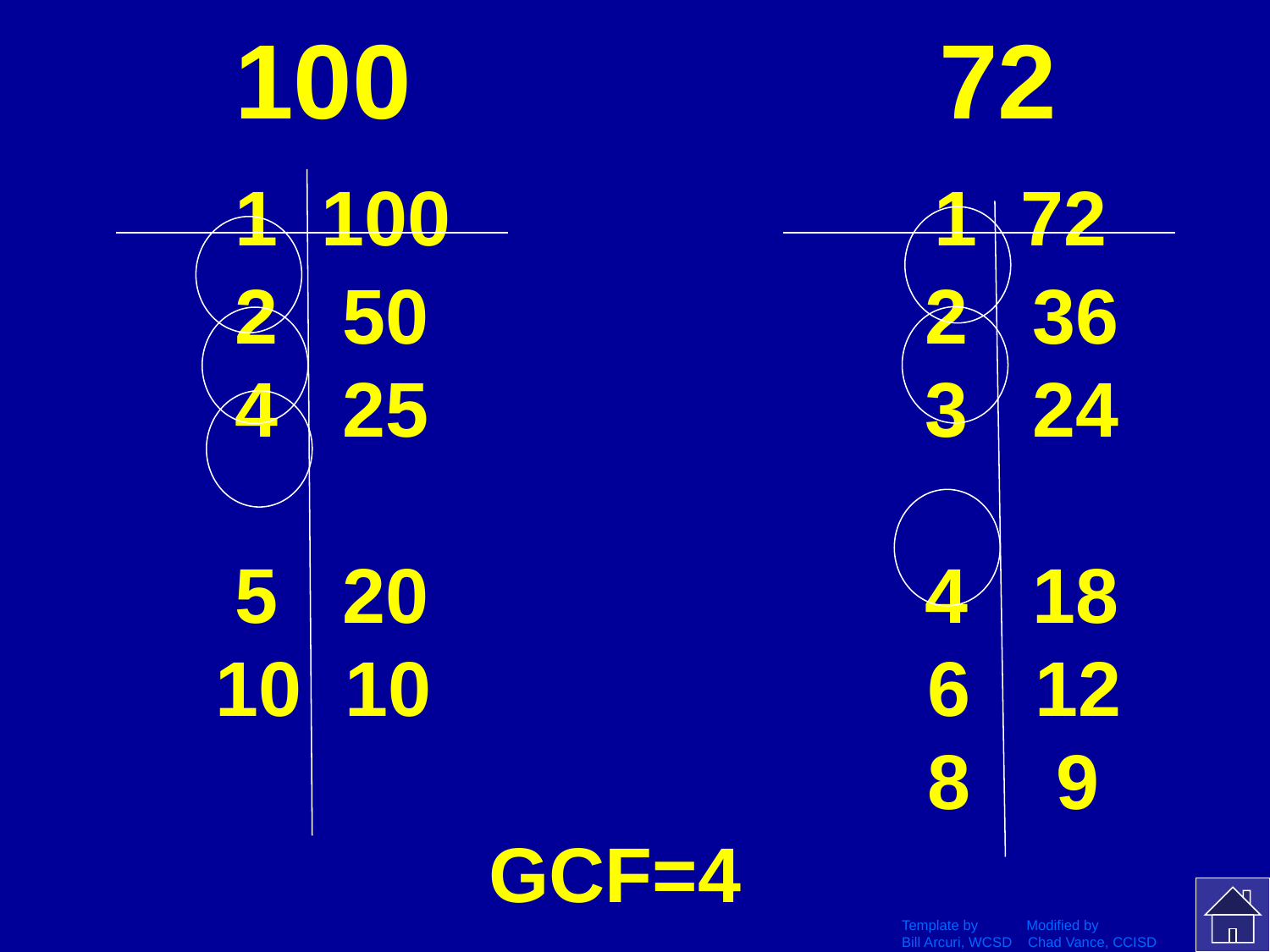

# 100                  72 1  100   			   1  72 2   50                       2   36 4   25                       3   24 5   20                       4   18 10  10                       6   12 8    9 GCF=4

Template by            Modified by
Bill Arcuri, WCSD    Chad Vance, CCISD